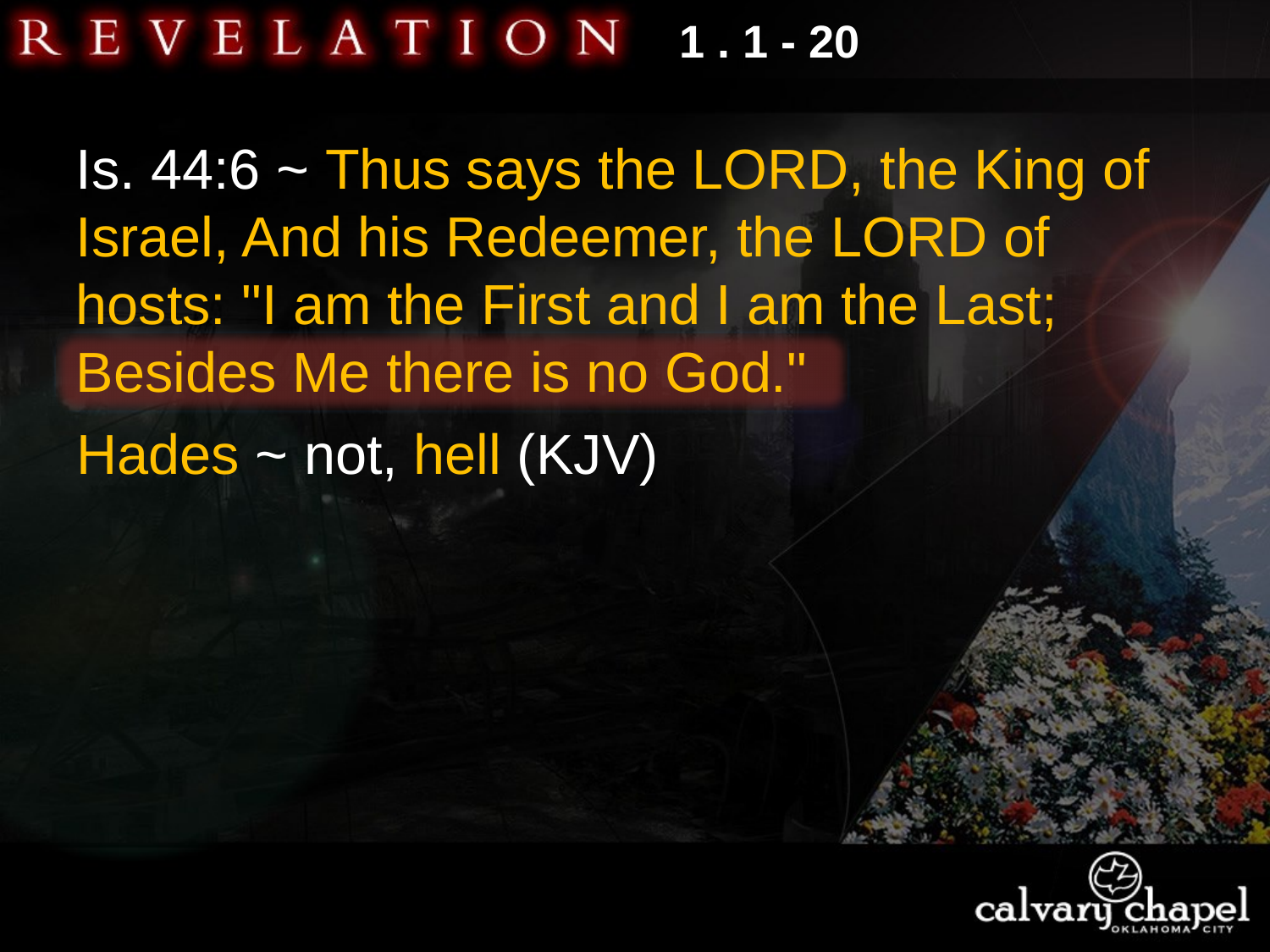

1 . 1 - 20
Is. 44:6 ~ Thus says the LORD, the King of Israel, And his Redeemer, the LORD of hosts: "I am the First and I am the Last; Besides Me there is no God."

Hades ~ not, hell (KJV)